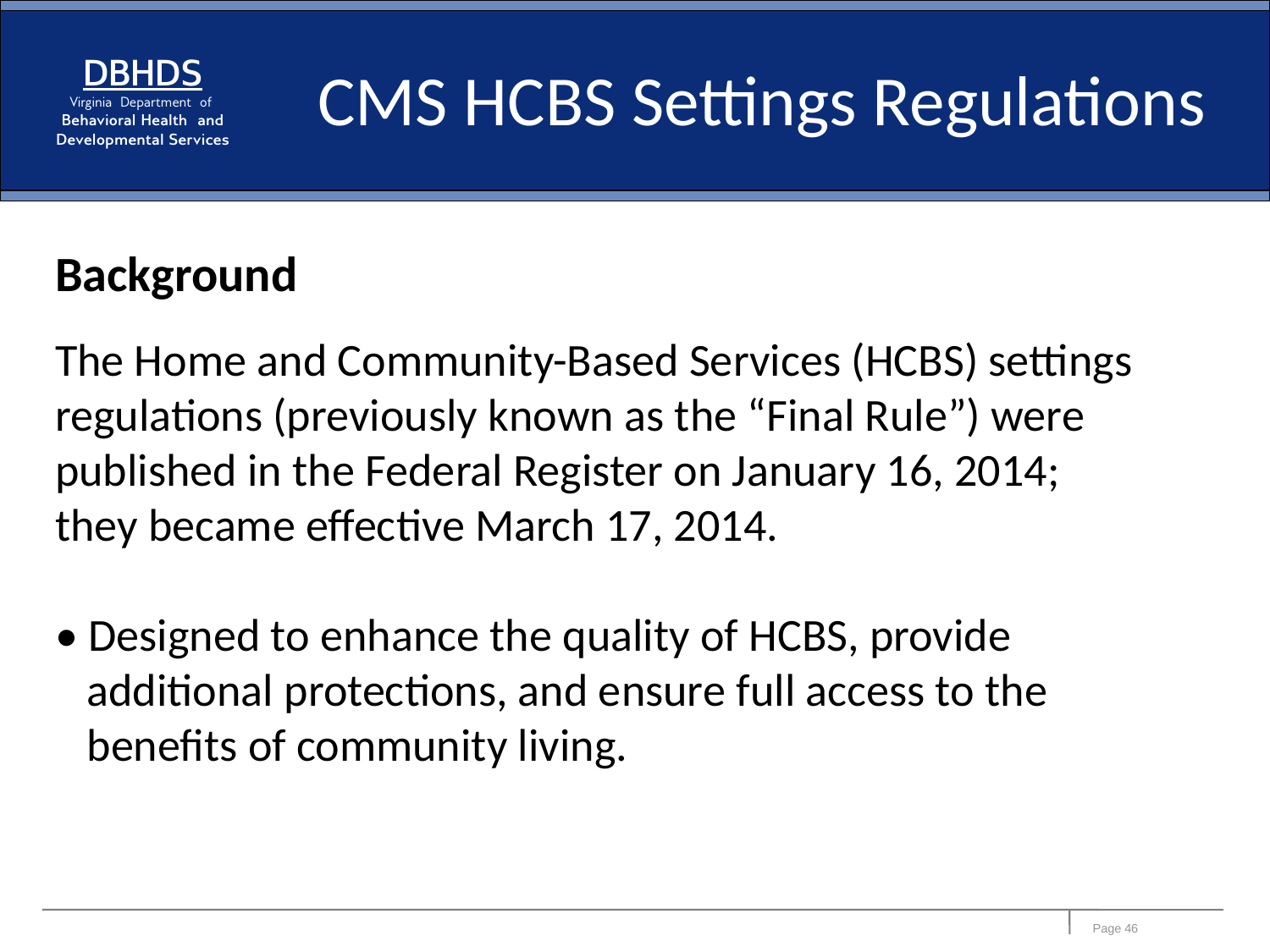

CMS HCBS Settings Regulations
Background

The Home and Community-Based Services (HCBS) settings regulations (previously known as the “Final Rule”) were published in the Federal Register on January 16, 2014; they became effective March 17, 2014.

• Designed to enhance the quality of HCBS, provide additional protections, and ensure full access to the benefits of community living.